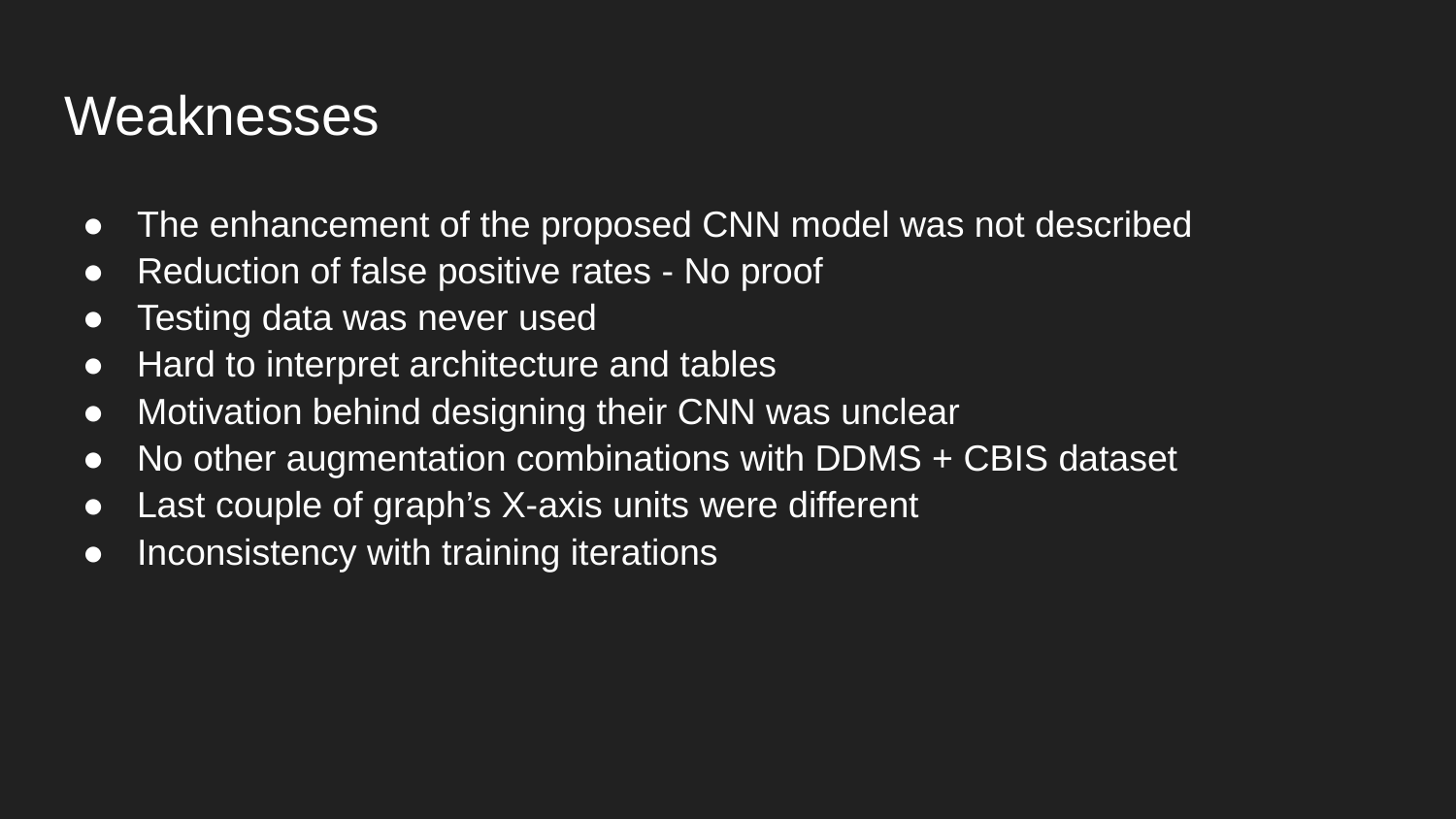

# Weaknesses
The enhancement of the proposed CNN model was not described
Reduction of false positive rates - No proof
Testing data was never used
Hard to interpret architecture and tables
Motivation behind designing their CNN was unclear
No other augmentation combinations with DDMS + CBIS dataset
Last couple of graph’s X-axis units were different
Inconsistency with training iterations